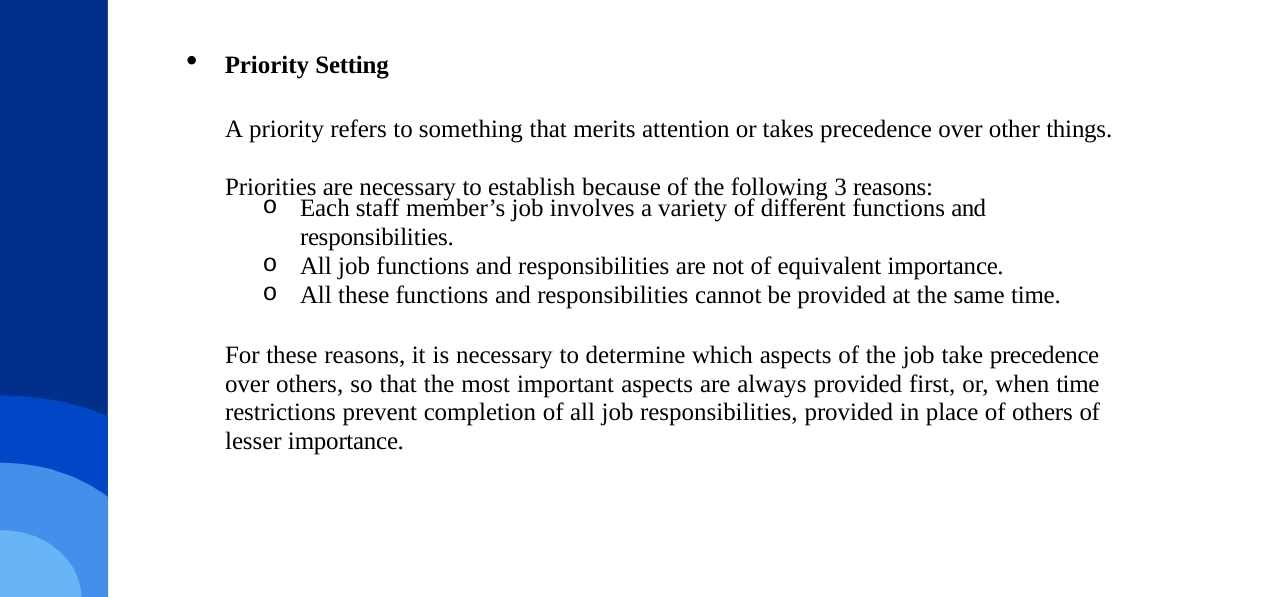

Priority Setting
A priority refers to something that merits attention or takes precedence over other things. Priorities are necessary to establish because of the following 3 reasons:
Each staff member’s job involves a variety of different functions and
responsibilities.
All job functions and responsibilities are not of equivalent importance.
All these functions and responsibilities cannot be provided at the same time.

For these reasons, it is necessary to determine which aspects of the job take precedence over others, so that the most important aspects are always provided first, or, when time restrictions prevent completion of all job responsibilities, provided in place of others of lesser importance.